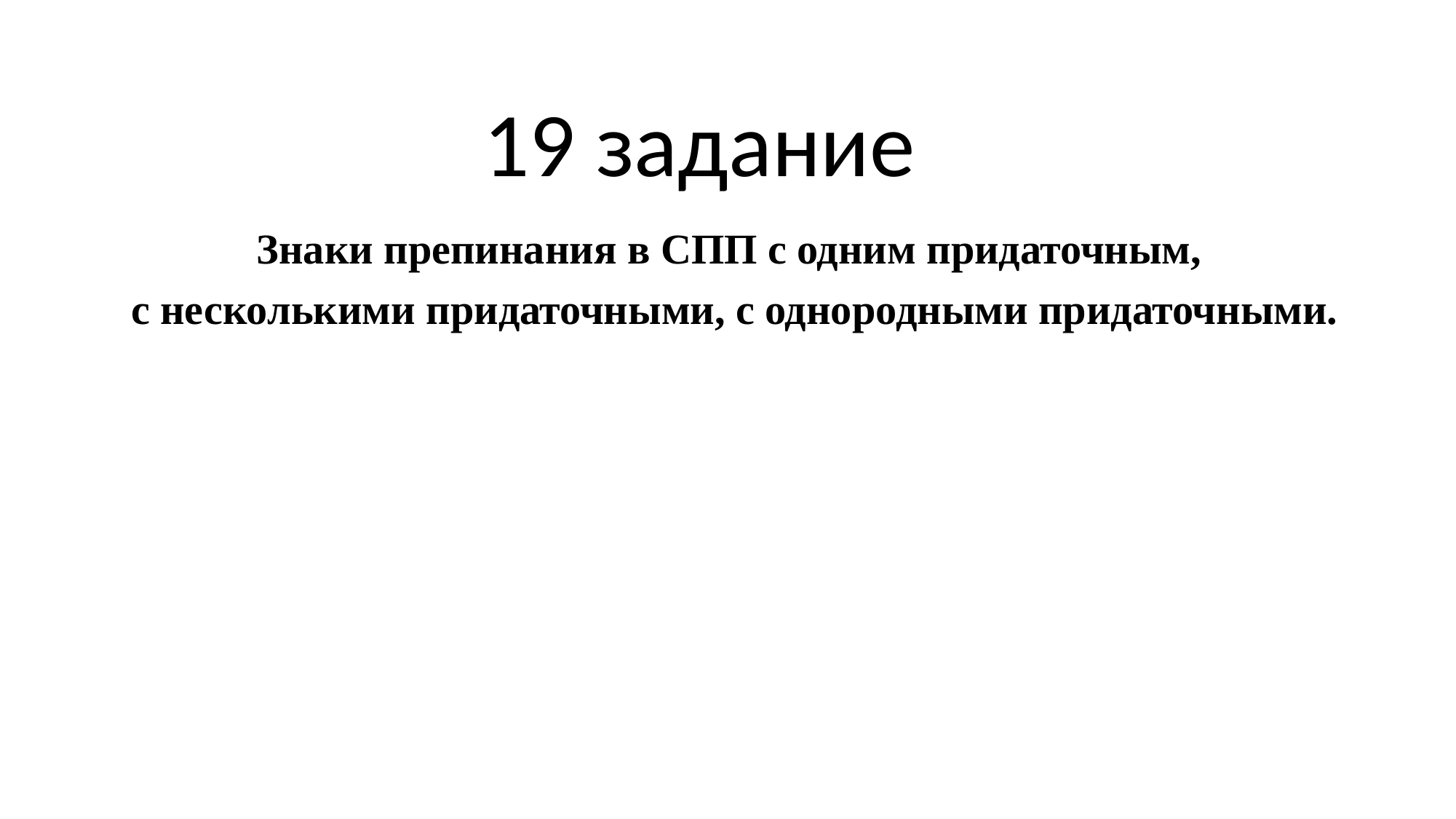

# 19 задание
Знаки препинания в СПП с одним придаточным,
с несколькими придаточными, с однородными придаточными.